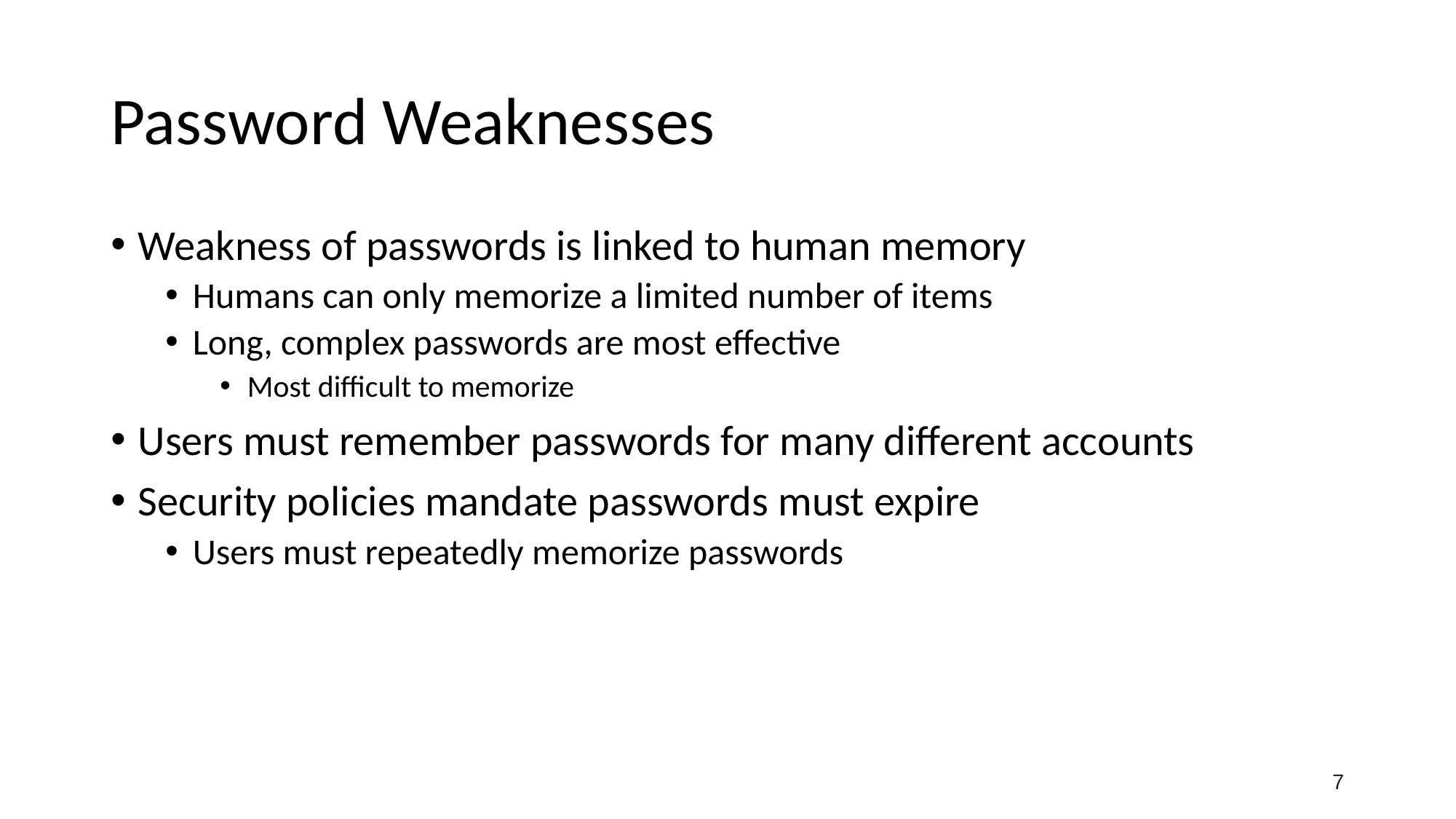

# Password Weaknesses
Weakness of passwords is linked to human memory
Humans can only memorize a limited number of items
Long, complex passwords are most effective
Most difficult to memorize
Users must remember passwords for many different accounts
Security policies mandate passwords must expire
Users must repeatedly memorize passwords
7